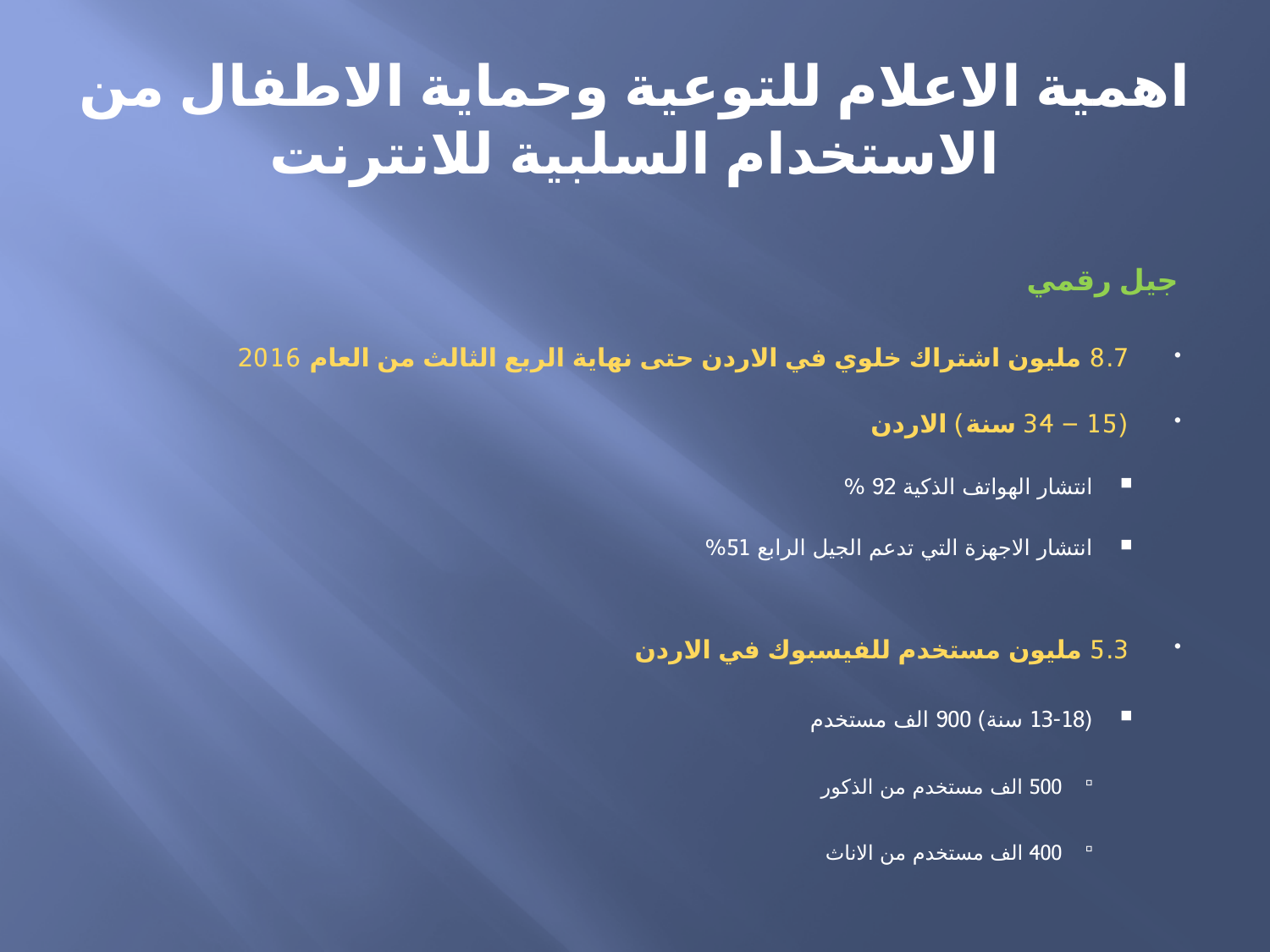

# اهمية الاعلام للتوعية وحماية الاطفال من الاستخدام السلبية للانترنت

جيل رقمي

8.7 مليون اشتراك خلوي في الاردن حتى نهاية الربع الثالث من العام 2016

(15 – 34 سنة) الاردن

انتشار الهواتف الذكية 92 %

انتشار الاجهزة التي تدعم الجيل الرابع 51%

5.3 مليون مستخدم للفيسبوك في الاردن

(13-18 سنة) 900 الف مستخدم

500 الف مستخدم من الذكور

400 الف مستخدم من الاناث